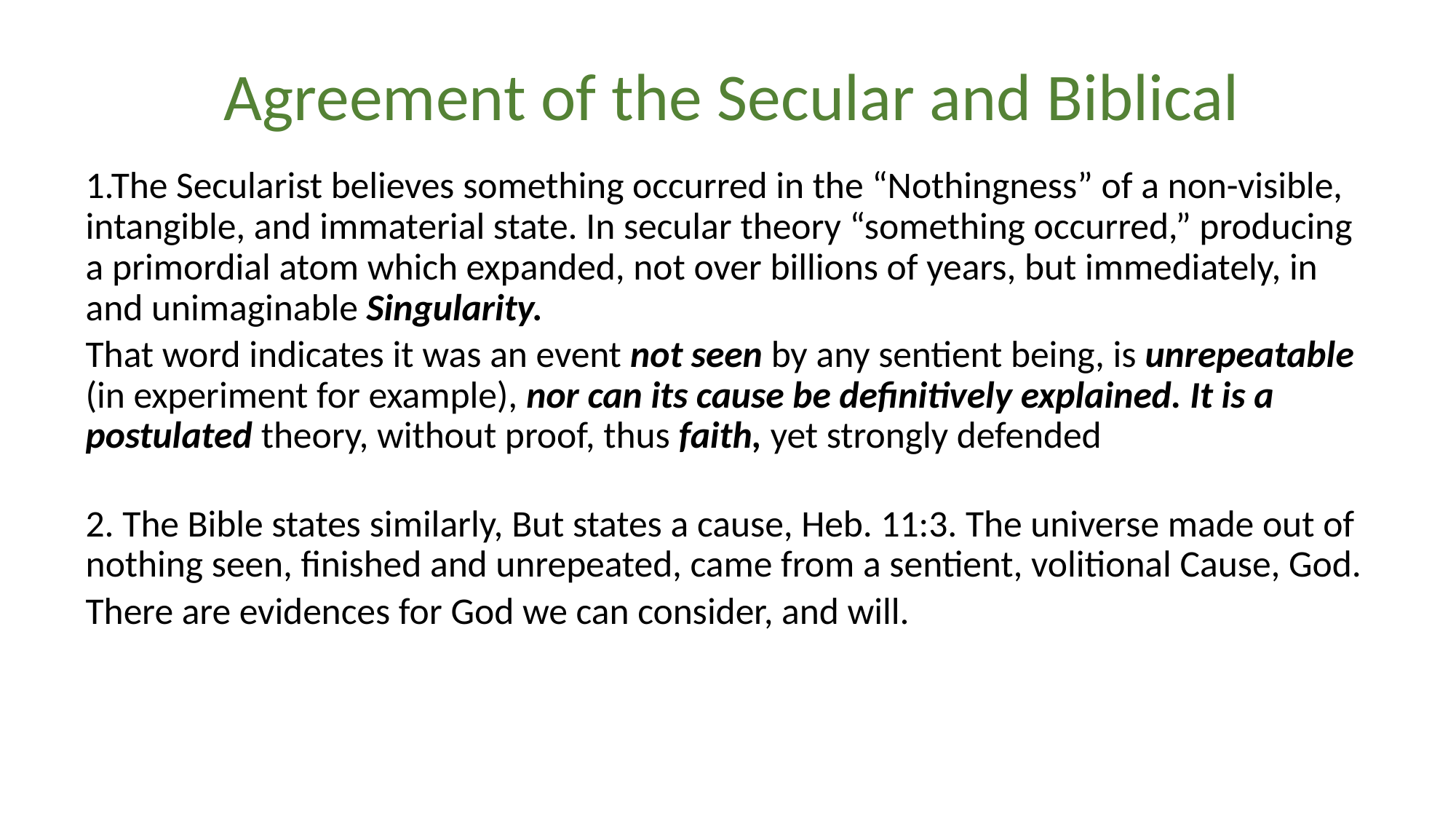

# Agreement of the Secular and Biblical
1.The Secularist believes something occurred in the “Nothingness” of a non-visible, intangible, and immaterial state. In secular theory “something occurred,” producing a primordial atom which expanded, not over billions of years, but immediately, in and unimaginable Singularity.
That word indicates it was an event not seen by any sentient being, is unrepeatable (in experiment for example), nor can its cause be definitively explained. It is a postulated theory, without proof, thus faith, yet strongly defended

2. The Bible states similarly, But states a cause, Heb. 11:3. The universe made out of nothing seen, finished and unrepeated, came from a sentient, volitional Cause, God.
There are evidences for God we can consider, and will.